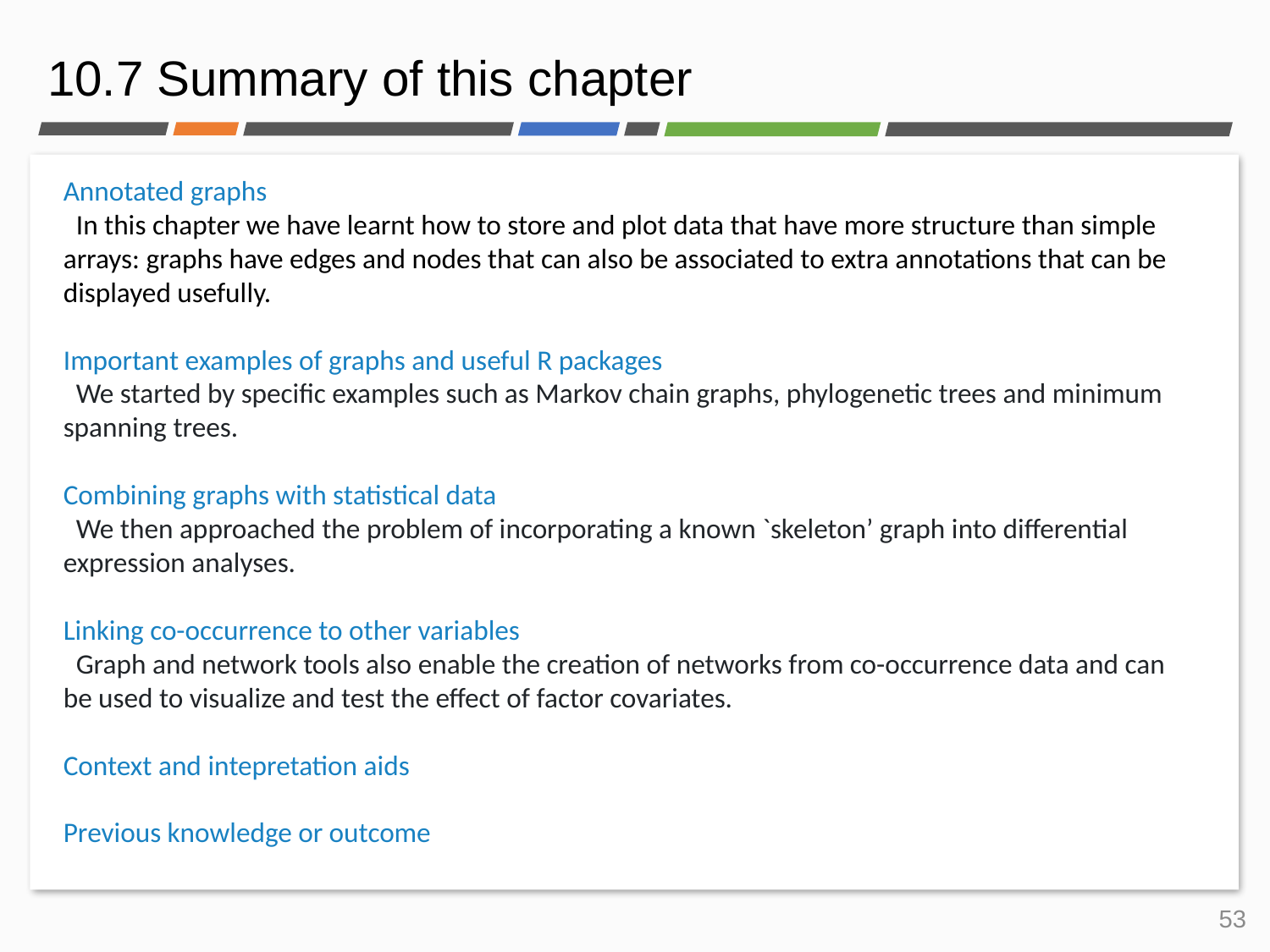

# 10.7 Summary of this chapter
Annotated graphs
  In this chapter we have learnt how to store and plot data that have more structure than simple arrays: graphs have edges and nodes that can also be associated to extra annotations that can be displayed usefully.

Important examples of graphs and useful R packages
  We started by specific examples such as Markov chain graphs, phylogenetic trees and minimum spanning trees.

Combining graphs with statistical data
  We then approached the problem of incorporating a known `skeleton’ graph into differential expression analyses.

Linking co-occurrence to other variables
  Graph and network tools also enable the creation of networks from co-occurrence data and can be used to visualize and test the effect of factor covariates.

Context and intepretation aids

Previous knowledge or outcome
53